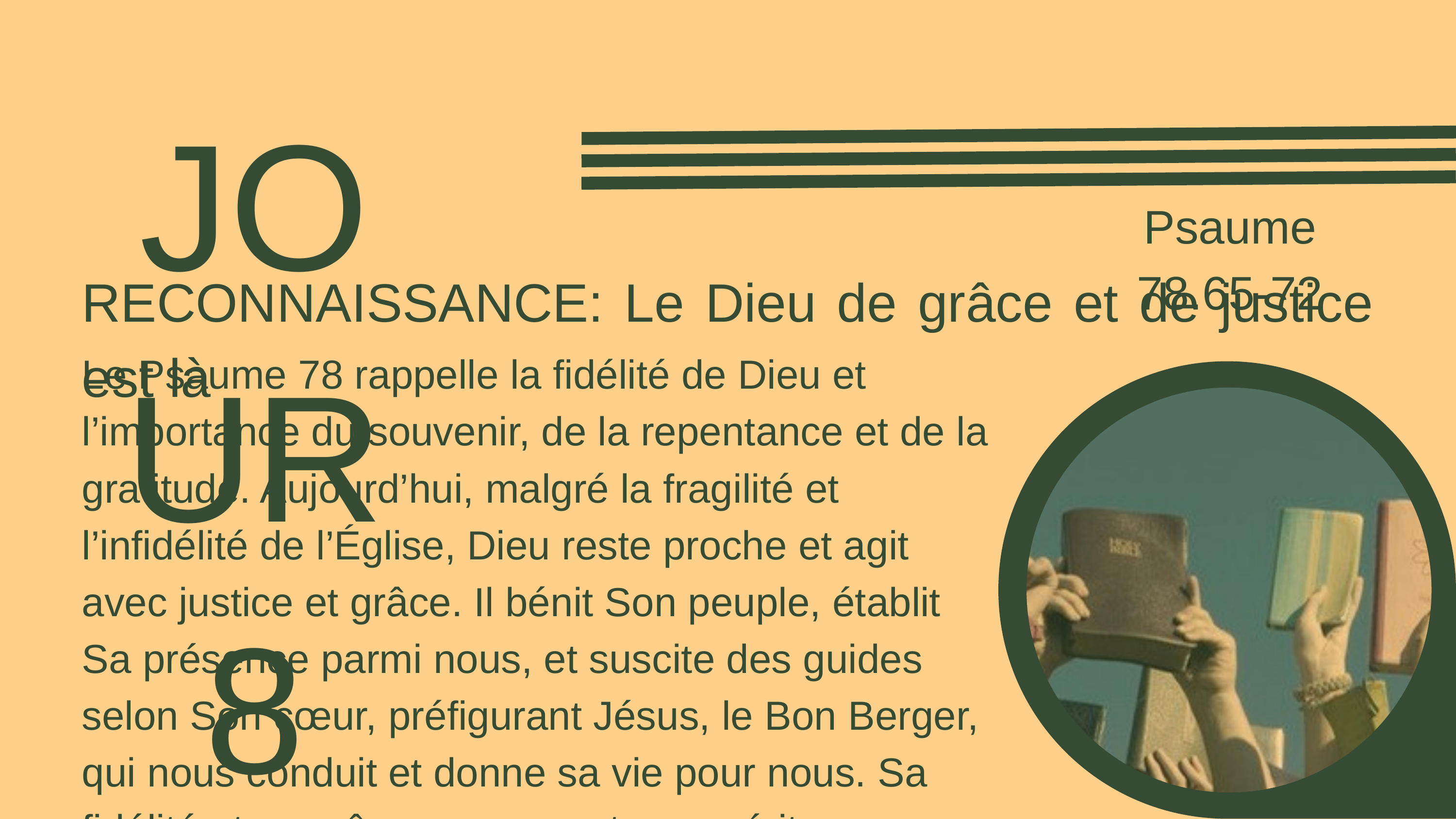

JOUR 8

Psaume 78.65-72
RECONNAISSANCE: Le Dieu de grâce et de justice est là

Le Psaume 78 rappelle la fidélité de Dieu et l’importance du souvenir, de la repentance et de la gratitude. Aujourd’hui, malgré la fragilité et l’infidélité de l’Église, Dieu reste proche et agit avec justice et grâce. Il bénit Son peuple, établit Sa présence parmi nous, et suscite des guides selon Son cœur, préfigurant Jésus, le Bon Berger, qui nous conduit et donne sa vie pour nous. Sa fidélité et sa grâce surpassent nos mérites : rendons-lui grâce !